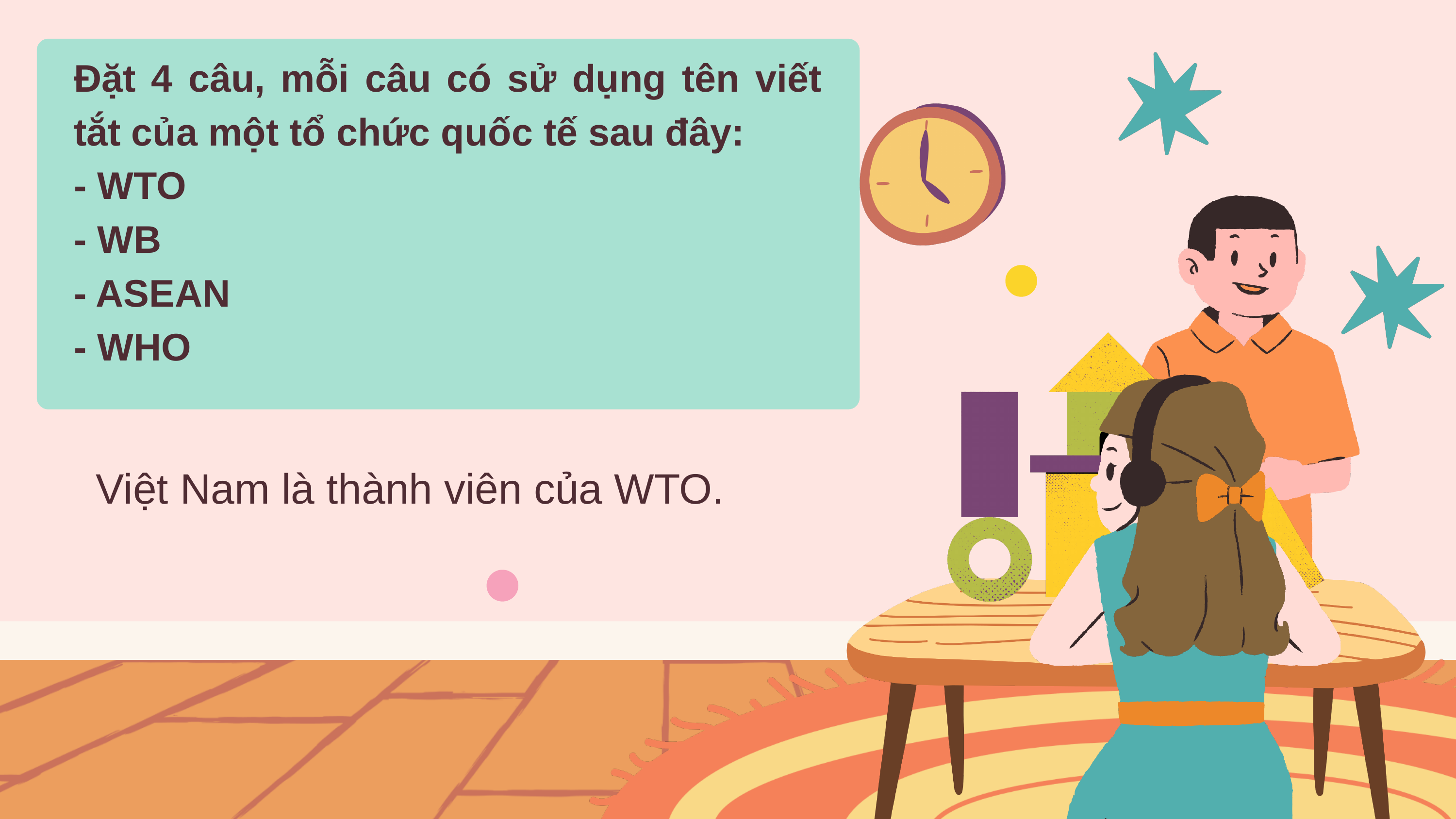

Đặt 4 câu, mỗi câu có sử dụng tên viết tắt của một tổ chức quốc tế sau đây:
- WTO
- WB
- ASEAN
- WHO

Việt Nam là thành viên của WTO.